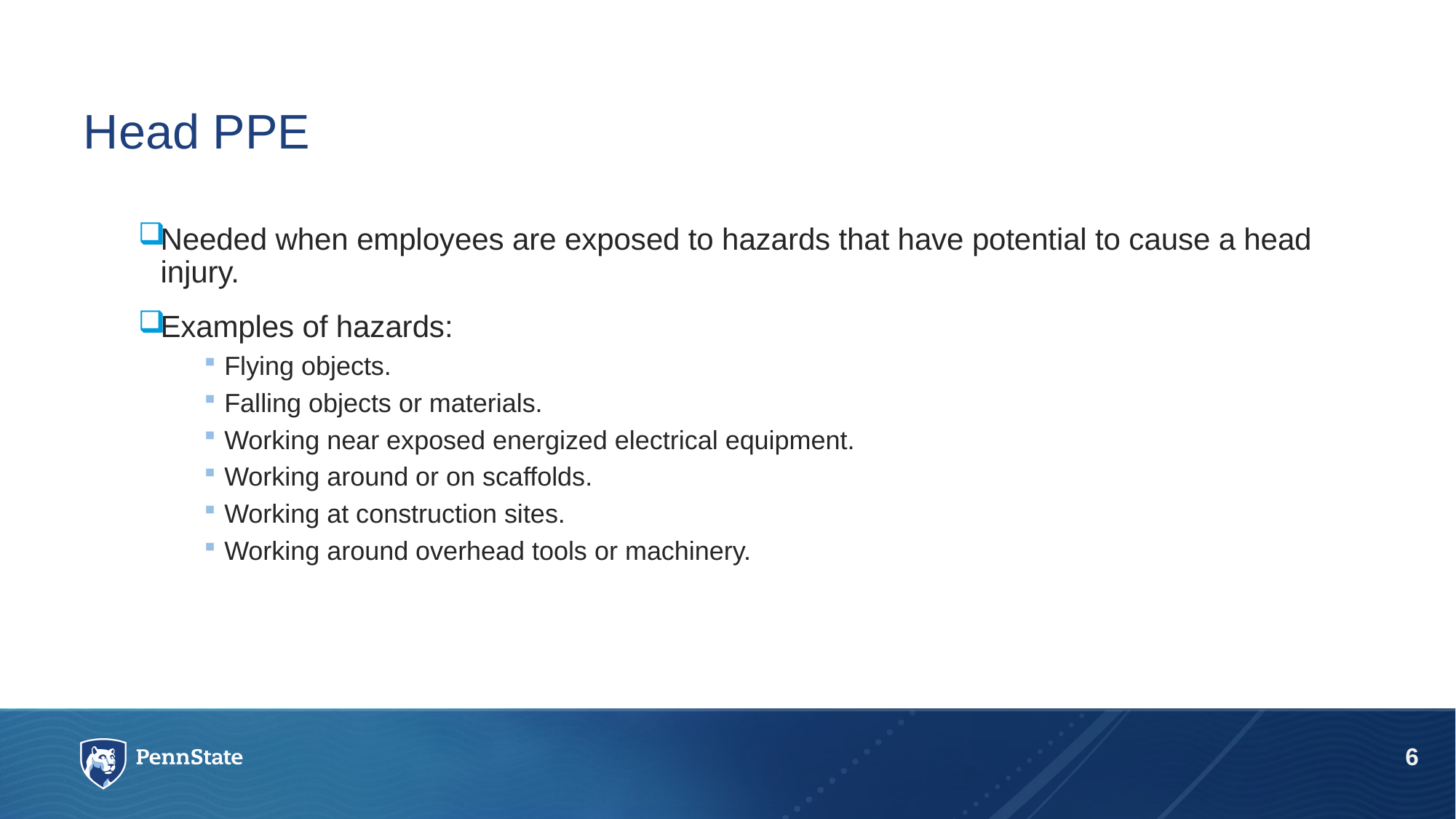

# Head PPE
Needed when employees are exposed to hazards that have potential to cause a head injury.
Examples of hazards:
Flying objects.
Falling objects or materials.
Working near exposed energized electrical equipment.
Working around or on scaffolds.
Working at construction sites.
Working around overhead tools or machinery.

6